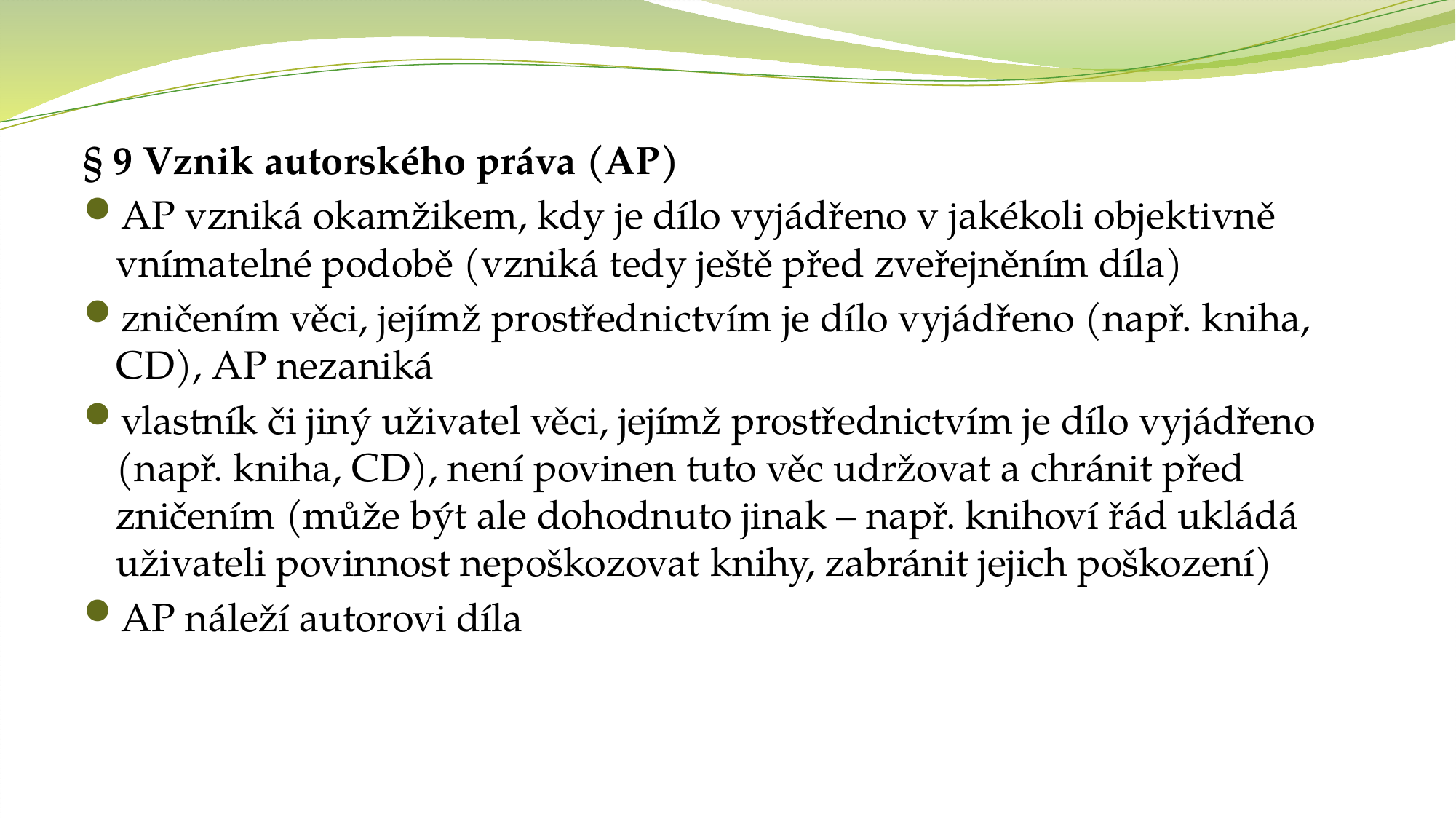

§ 9 Vznik autorského práva (AP)
AP vzniká okamžikem, kdy je dílo vyjádřeno v jakékoli objektivně vnímatelné podobě (vzniká tedy ještě před zveřejněním díla)
zničením věci, jejímž prostřednictvím je dílo vyjádřeno (např. kniha, CD), AP nezaniká
vlastník či jiný uživatel věci, jejímž prostřednictvím je dílo vyjádřeno (např. kniha, CD), není povinen tuto věc udržovat a chránit před zničením (může být ale dohodnuto jinak – např. knihoví řád ukládá uživateli povinnost nepoškozovat knihy, zabránit jejich poškození)
AP náleží autorovi díla